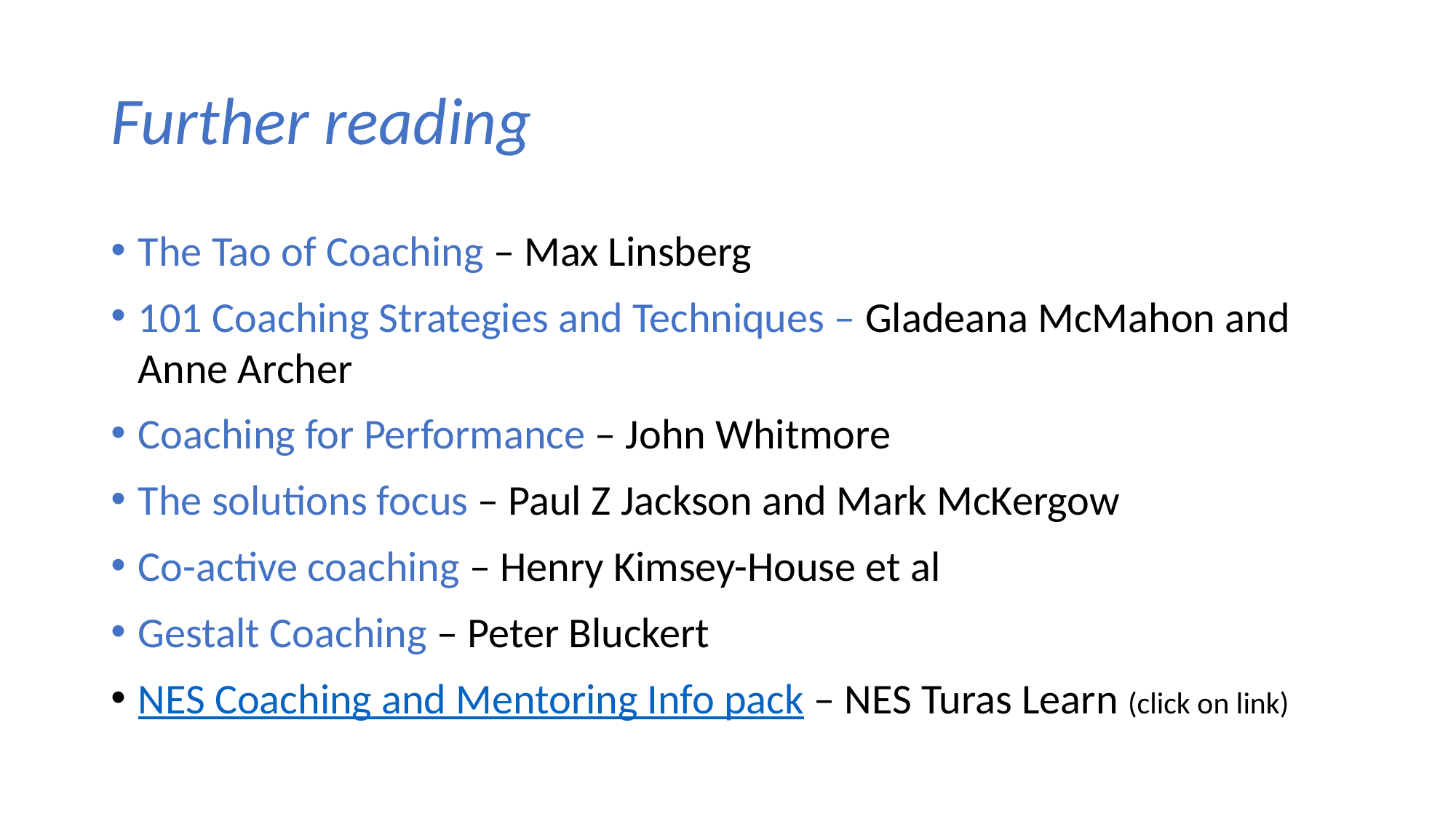

# Further reading
The Tao of Coaching – Max Linsberg
101 Coaching Strategies and Techniques – Gladeana McMahon and Anne Archer
Coaching for Performance – John Whitmore
The solutions focus – Paul Z Jackson and Mark McKergow
Co-active coaching – Henry Kimsey-House et al
Gestalt Coaching – Peter Bluckert
NES Coaching and Mentoring Info pack – NES Turas Learn (click on link)